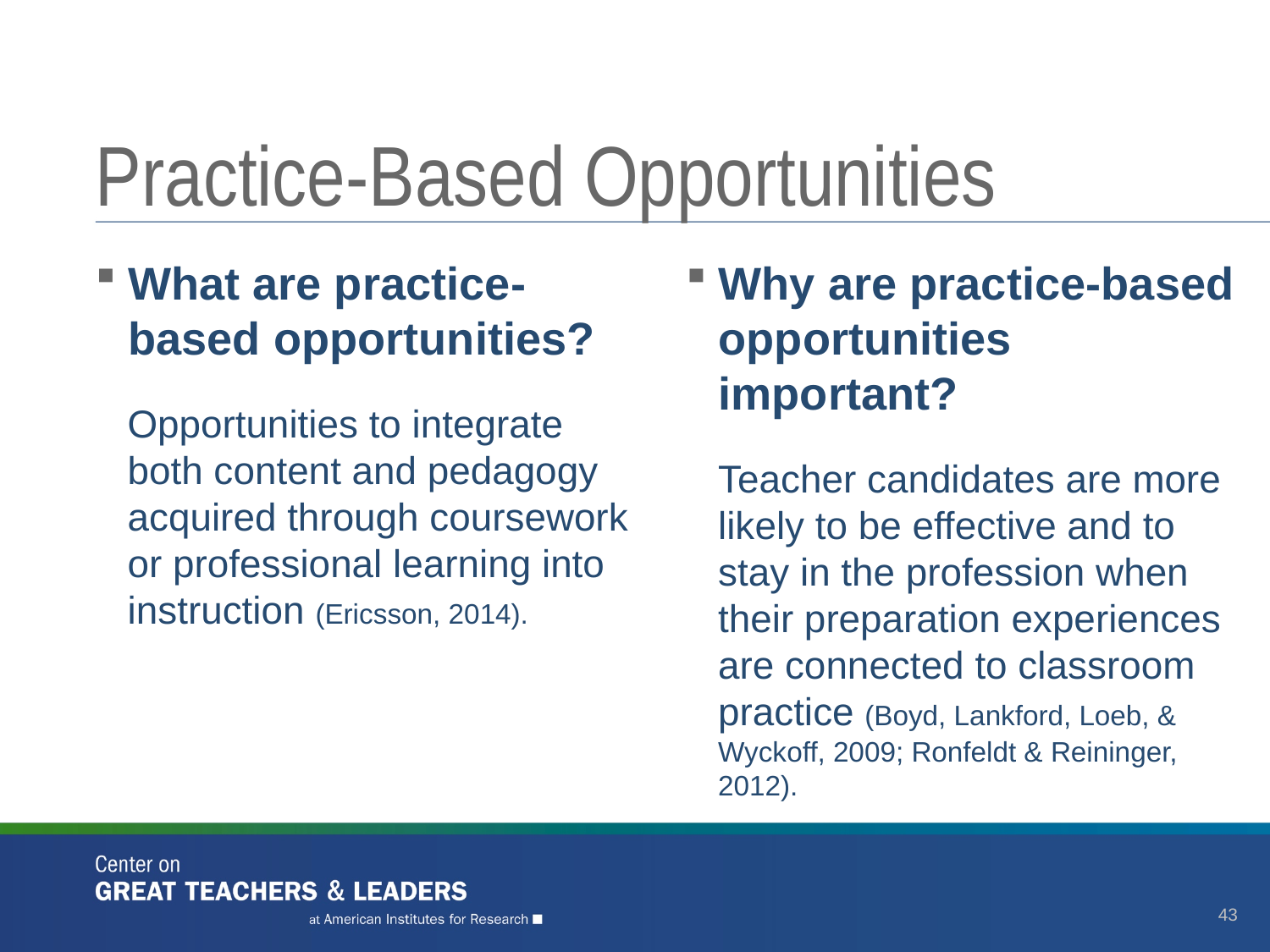

# Practice-Based Opportunities
What are practice-based opportunities?
Opportunities to integrate both content and pedagogy acquired through coursework or professional learning into instruction (Ericsson, 2014).
Why are practice-based opportunities important?
Teacher candidates are more likely to be effective and to stay in the profession when their preparation experiences are connected to classroom practice (Boyd, Lankford, Loeb, & Wyckoff, 2009; Ronfeldt & Reininger, 2012).
43